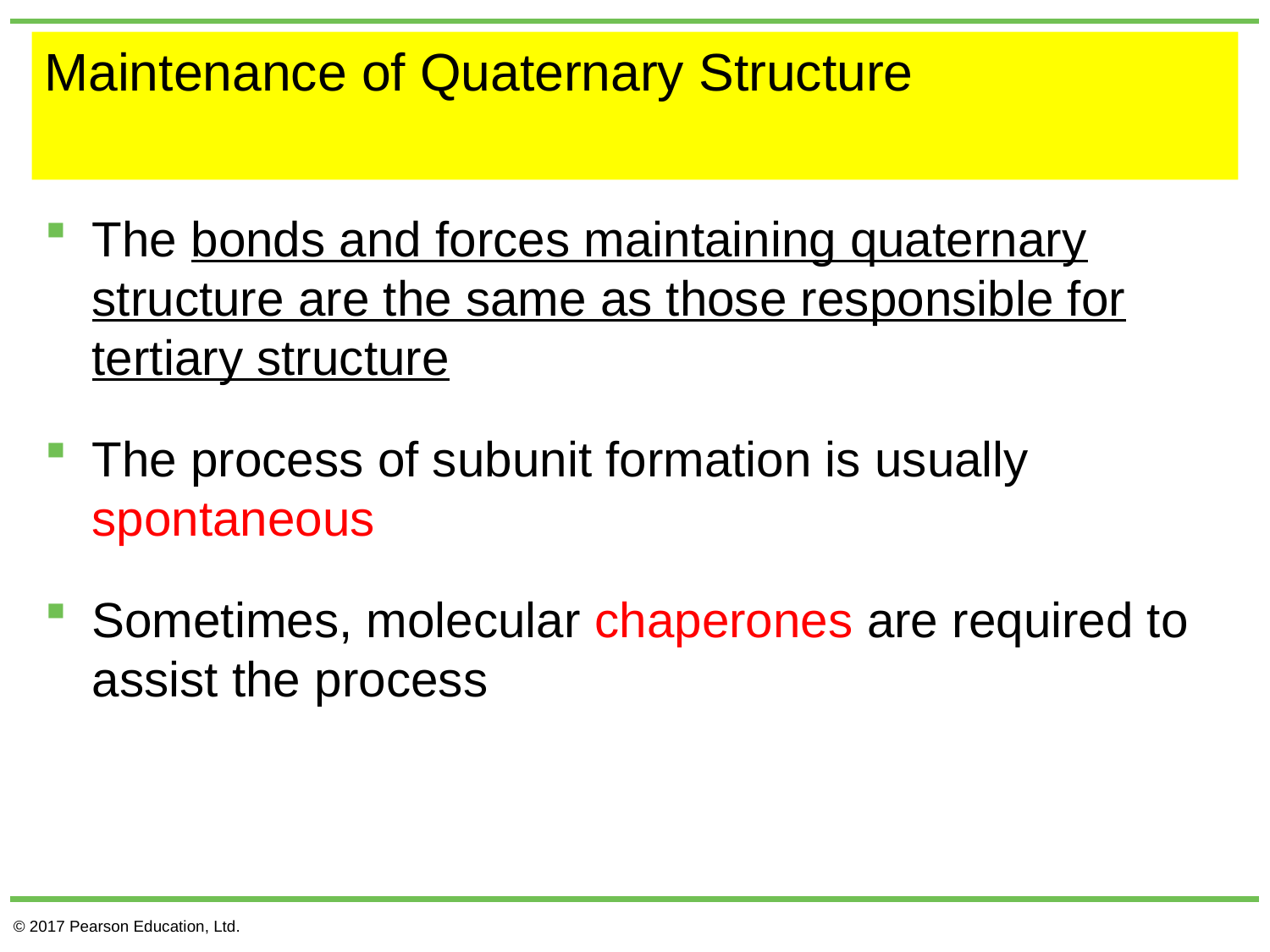

# Maintenance of Quaternary Structure
The bonds and forces maintaining quaternary structure are the same as those responsible for tertiary structure
The process of subunit formation is usually spontaneous
Sometimes, molecular chaperones are required to assist the process
© 2017 Pearson Education, Ltd.